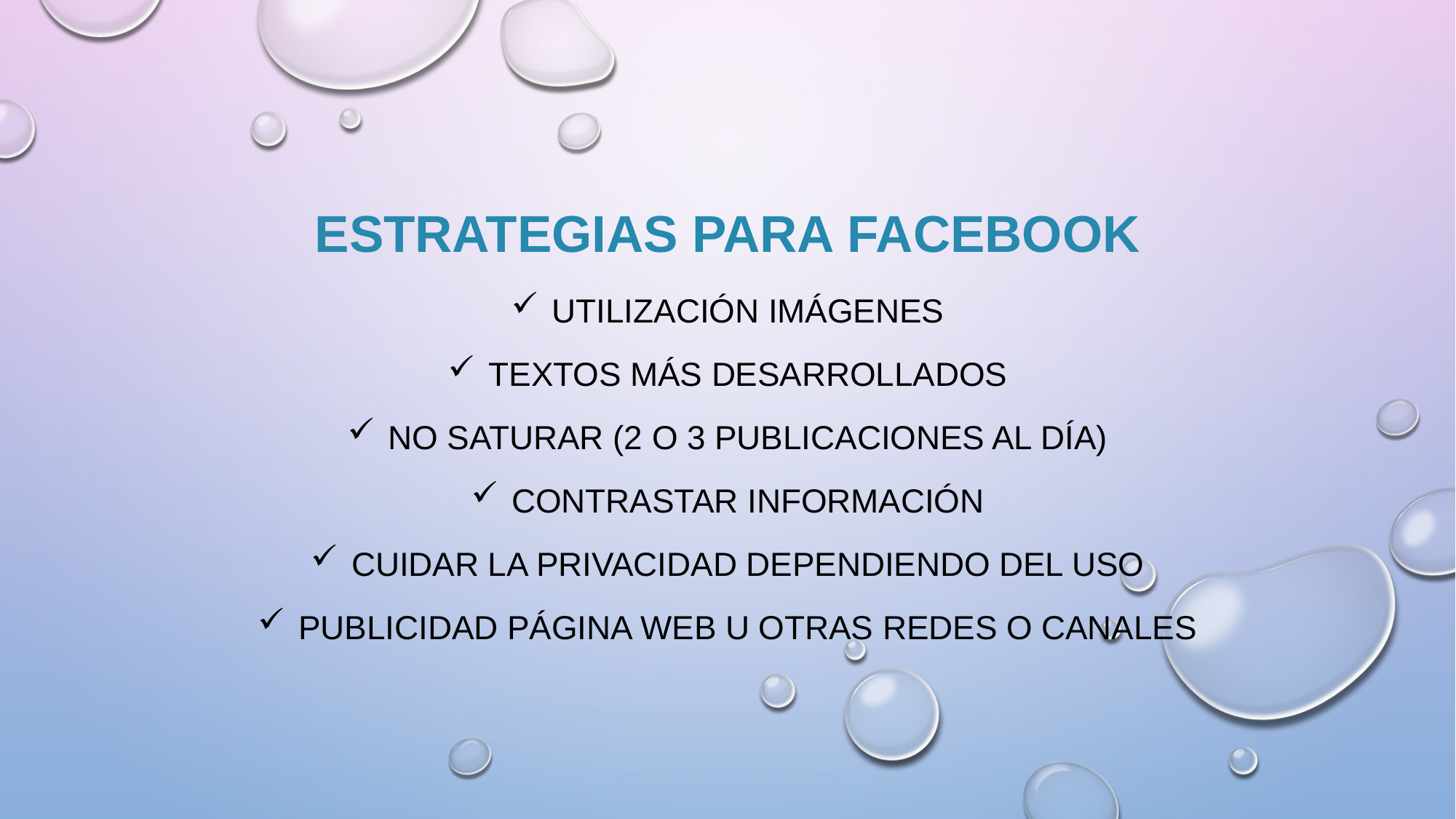

# Estrategias para Facebook
Utilización Imágenes
Textos más desarrollados
No saturar (2 o 3 publicaciones al día)
Contrastar información
Cuidar la privacidad dependiendo del uso
Publicidad página web u otras redes o canales